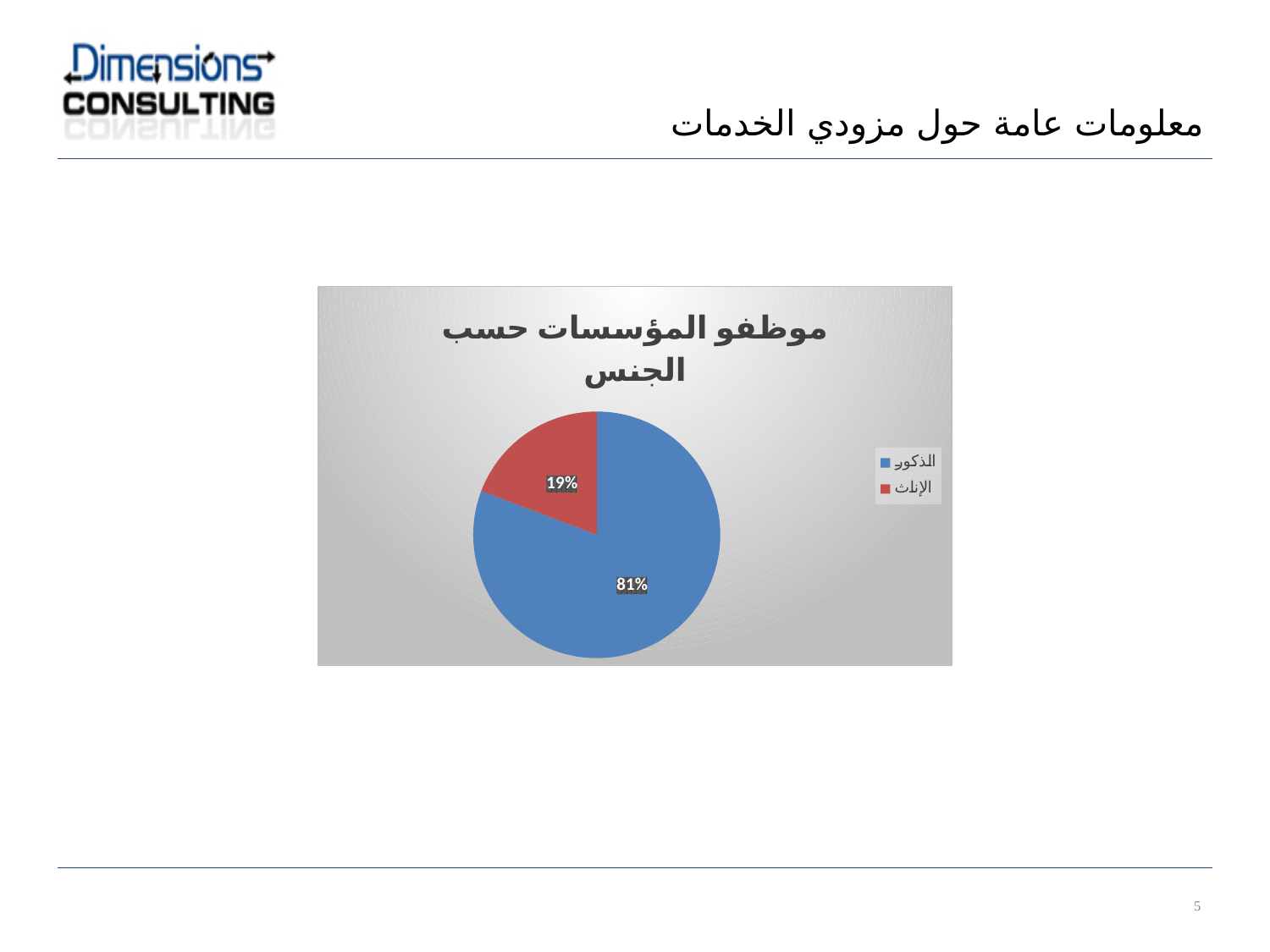

معلومات عامة حول مزودي الخدمات

### Chart: موظفو المؤسسات حسب الجنس

| Category |  |
|---|---|
| الذكور | 164.0 |
| الإناث | 39.0 |